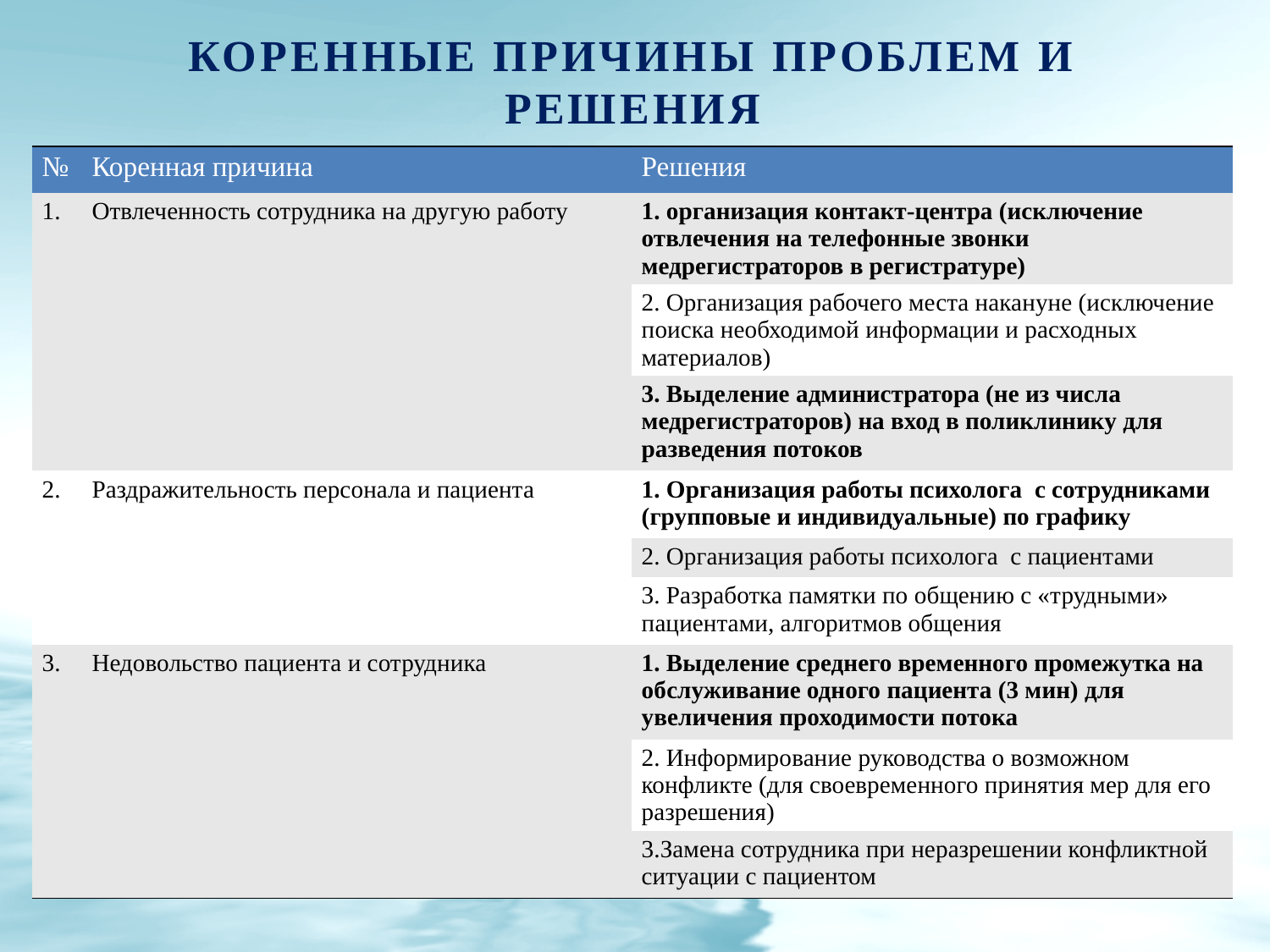

# Коренные причины проблем и решения
| № | Коренная причина | Решения |
| --- | --- | --- |
| 1. | Отвлеченность сотрудника на другую работу | 1. организация контакт-центра (исключение отвлечения на телефонные звонки медрегистраторов в регистратуре) |
|  |  | 2. Организация рабочего места накануне (исключение поиска необходимой информации и расходных материалов) |
|  |  | 3. Выделение администратора (не из числа медрегистраторов) на вход в поликлинику для разведения потоков |
| 2. | Раздражительность персонала и пациента | 1. Организация работы психолога с сотрудниками (групповые и индивидуальные) по графику |
|  |  | 2. Организация работы психолога с пациентами |
|  |  | 3. Разработка памятки по общению с «трудными» пациентами, алгоритмов общения |
| 3. | Недовольство пациента и сотрудника | 1. Выделение среднего временного промежутка на обслуживание одного пациента (3 мин) для увеличения проходимости потока |
|  |  | 2. Информирование руководства о возможном конфликте (для своевременного принятия мер для его разрешения) |
|  |  | 3.Замена сотрудника при неразрешении конфликтной ситуации с пациентом |